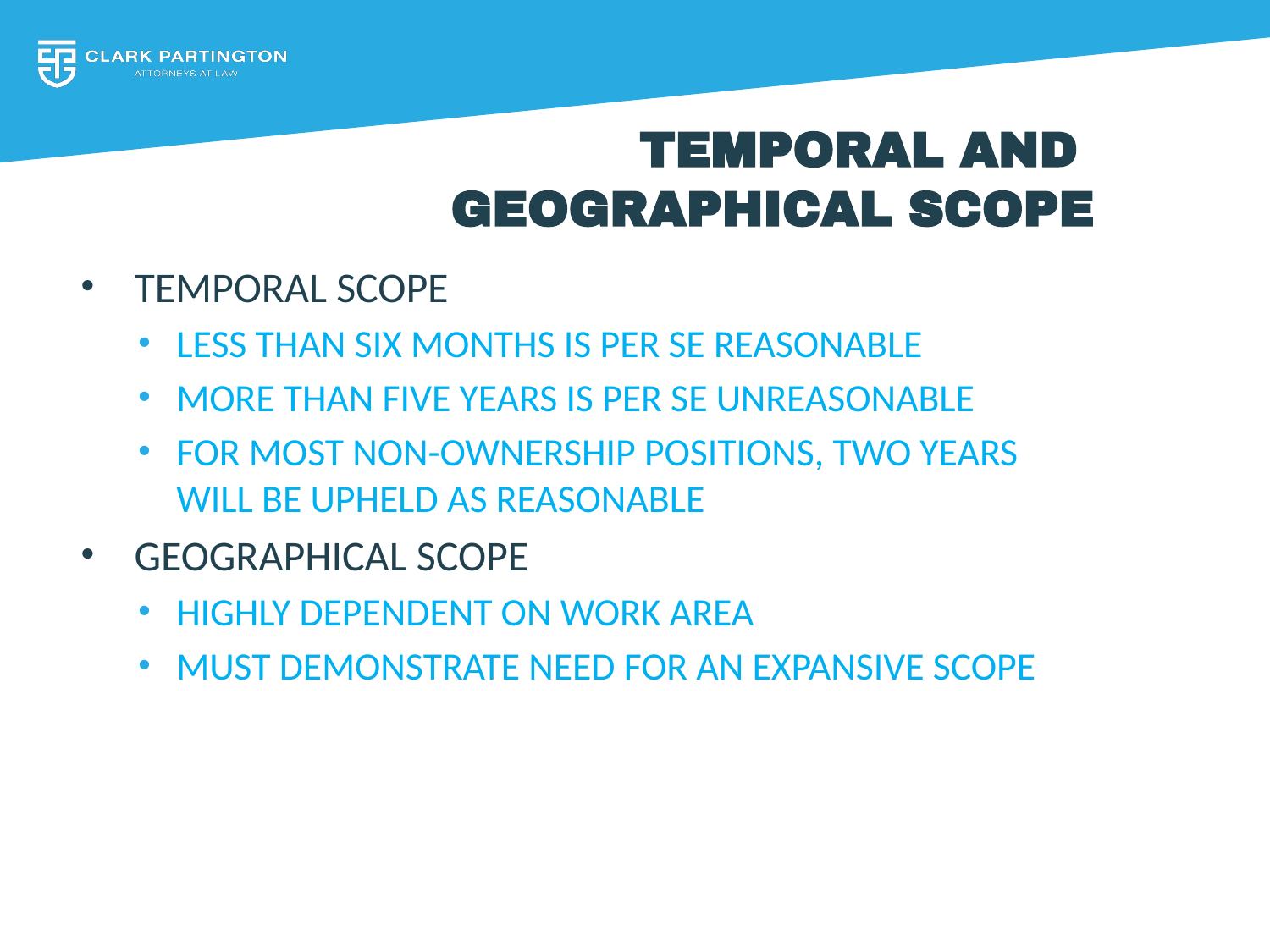

# Temporal and Geographical Scope
Temporal Scope
Less than six months is per se reasonable
More than five years is per se unreasonable
For most non-ownership positions, two years will be upheld as reasonable
Geographical Scope
Highly dependent on Work Area
Must demonstrate need for an expansive scope